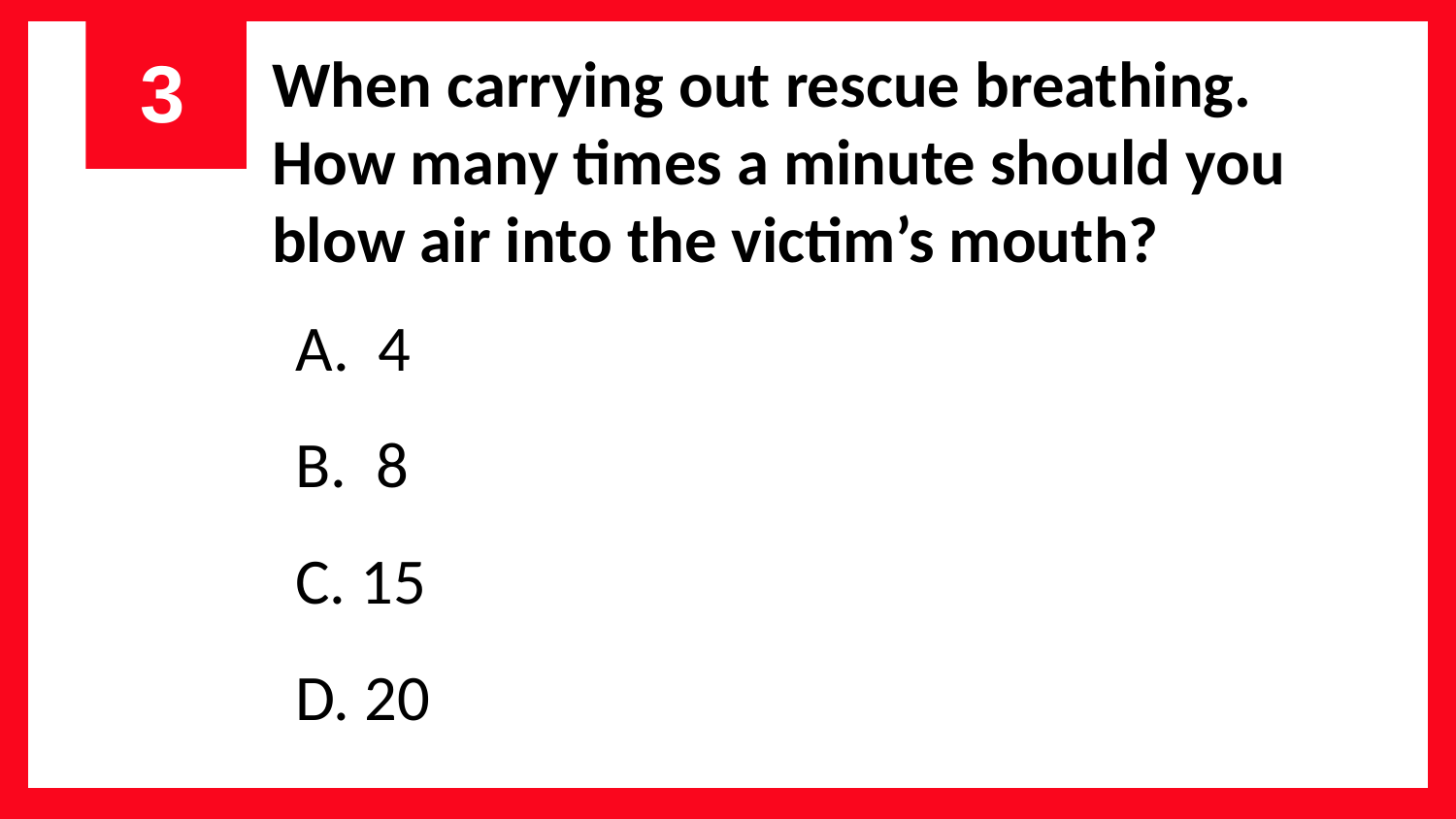

3
When carrying out rescue breathing. How many times a minute should you blow air into the victim’s mouth?
A.  4
B.  8
C. 15
D. 20